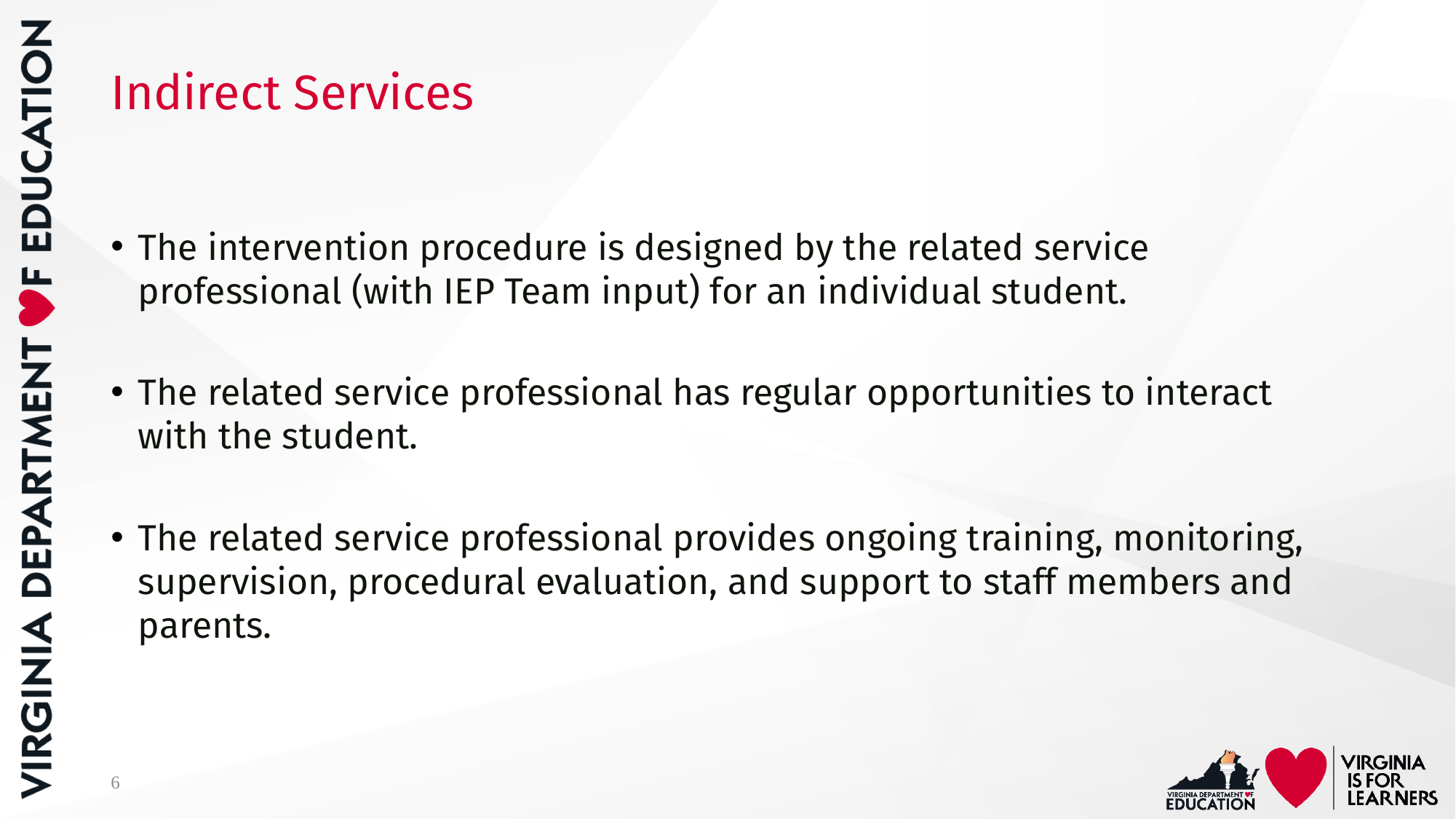

# Indirect Services
The intervention procedure is designed by the related service professional (with IEP Team input) for an individual student.

The related service professional has regular opportunities to interact with the student.

The related service professional provides ongoing training, monitoring, supervision, procedural evaluation, and support to staff members and parents.

6